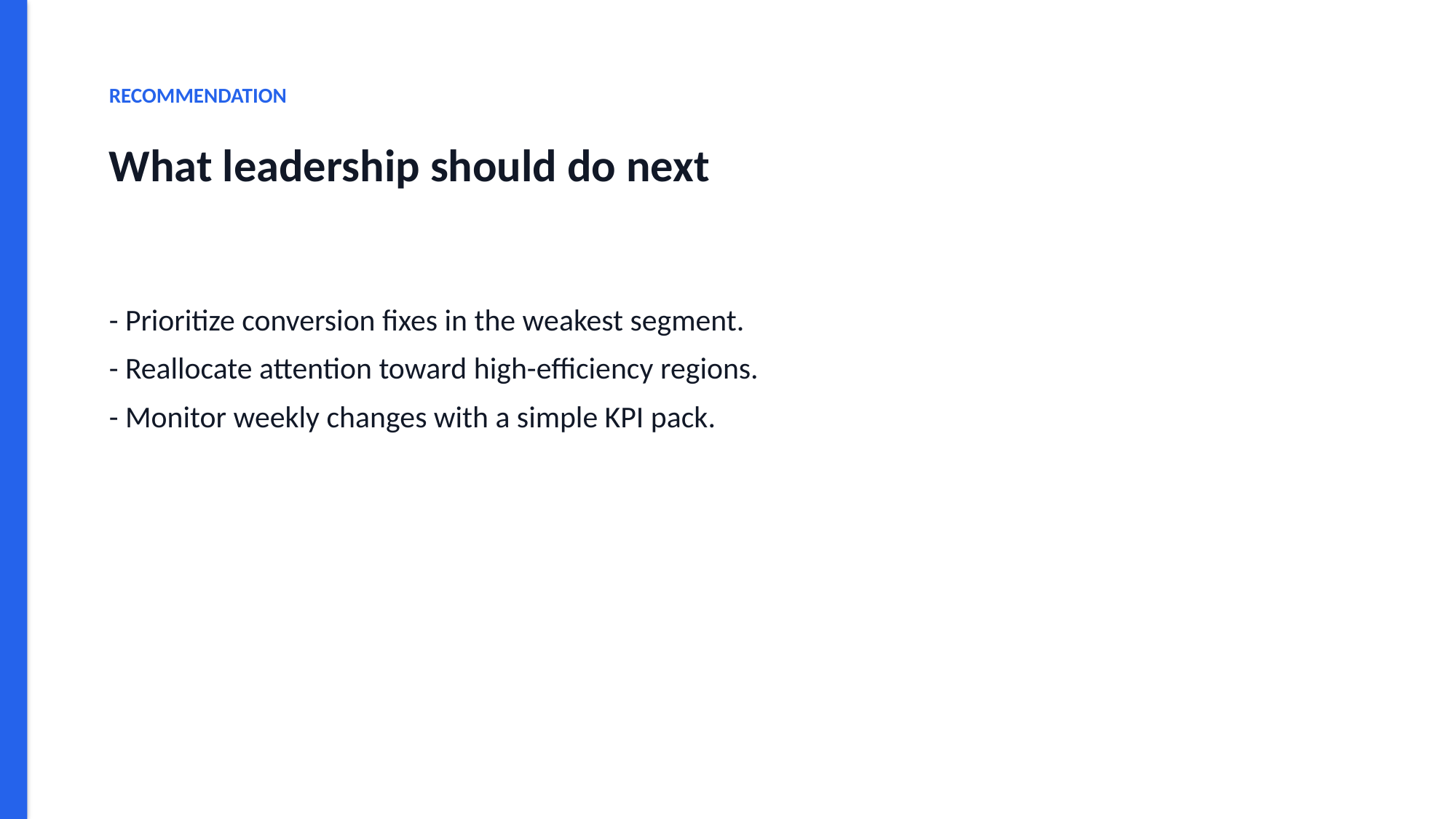

RECOMMENDATION
What leadership should do next
- Prioritize conversion fixes in the weakest segment.
- Reallocate attention toward high-efficiency regions.
- Monitor weekly changes with a simple KPI pack.